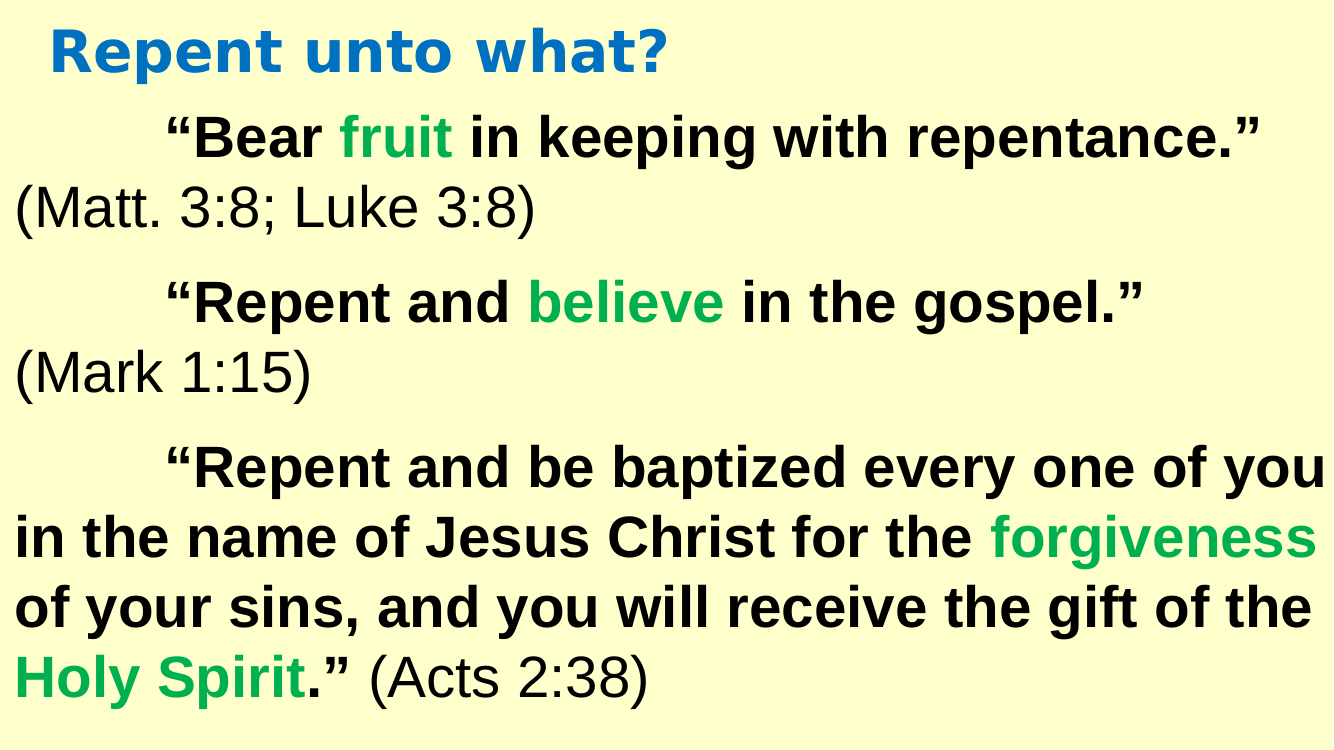

Repent unto what?
	“Bear fruit in keeping with repentance.”
(Matt. 3:8; Luke 3:8)
	“Repent and believe in the gospel.”
(Mark 1:15)
	“Repent and be baptized every one of you in the name of Jesus Christ for the forgiveness of your sins, and you will receive the gift of the Holy Spirit.” (Acts 2:38)